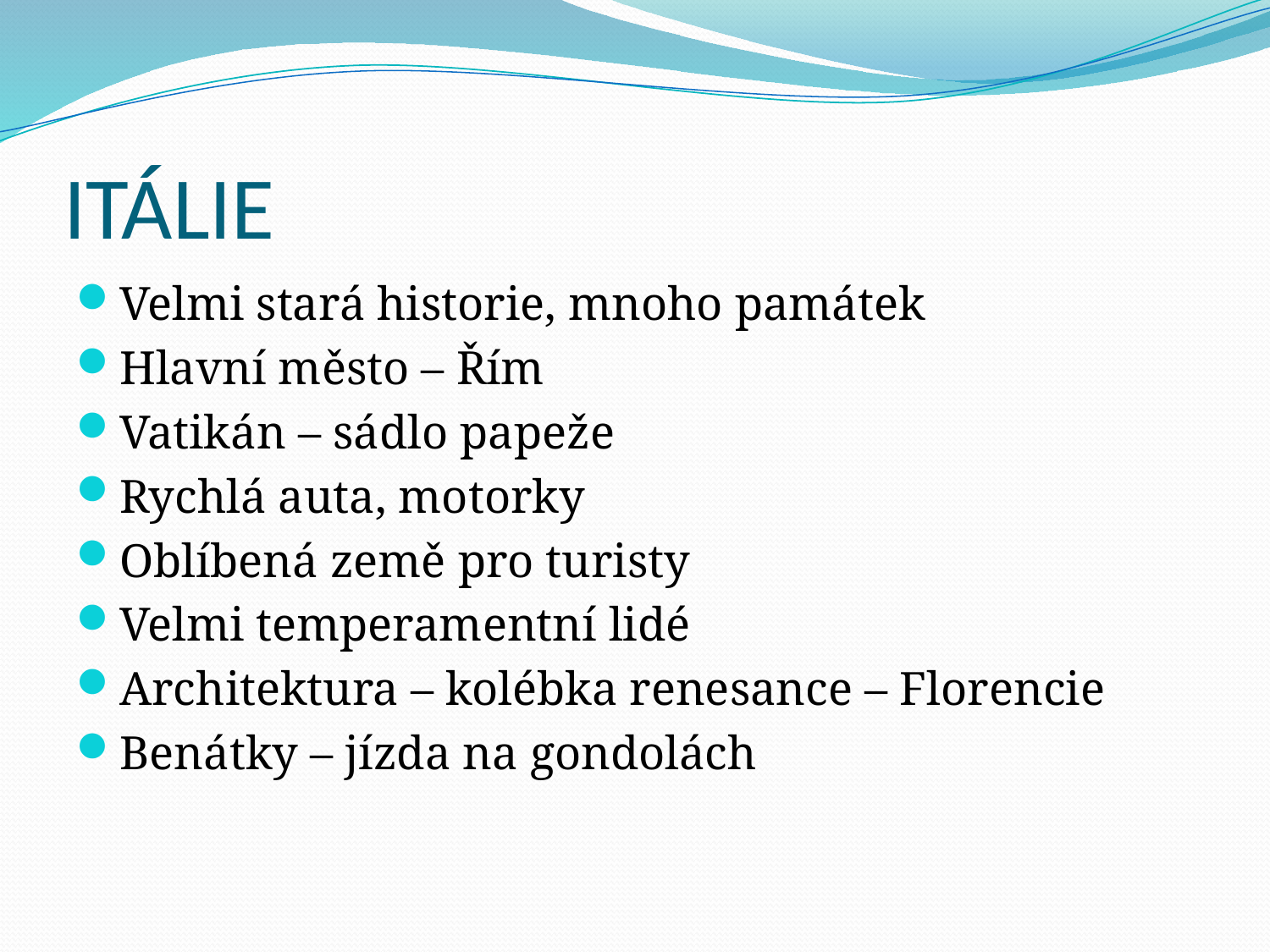

# ITÁLIE
Velmi stará historie, mnoho památek
Hlavní město – Řím
Vatikán – sádlo papeže
Rychlá auta, motorky
Oblíbená země pro turisty
Velmi temperamentní lidé
Architektura – kolébka renesance – Florencie
Benátky – jízda na gondolách